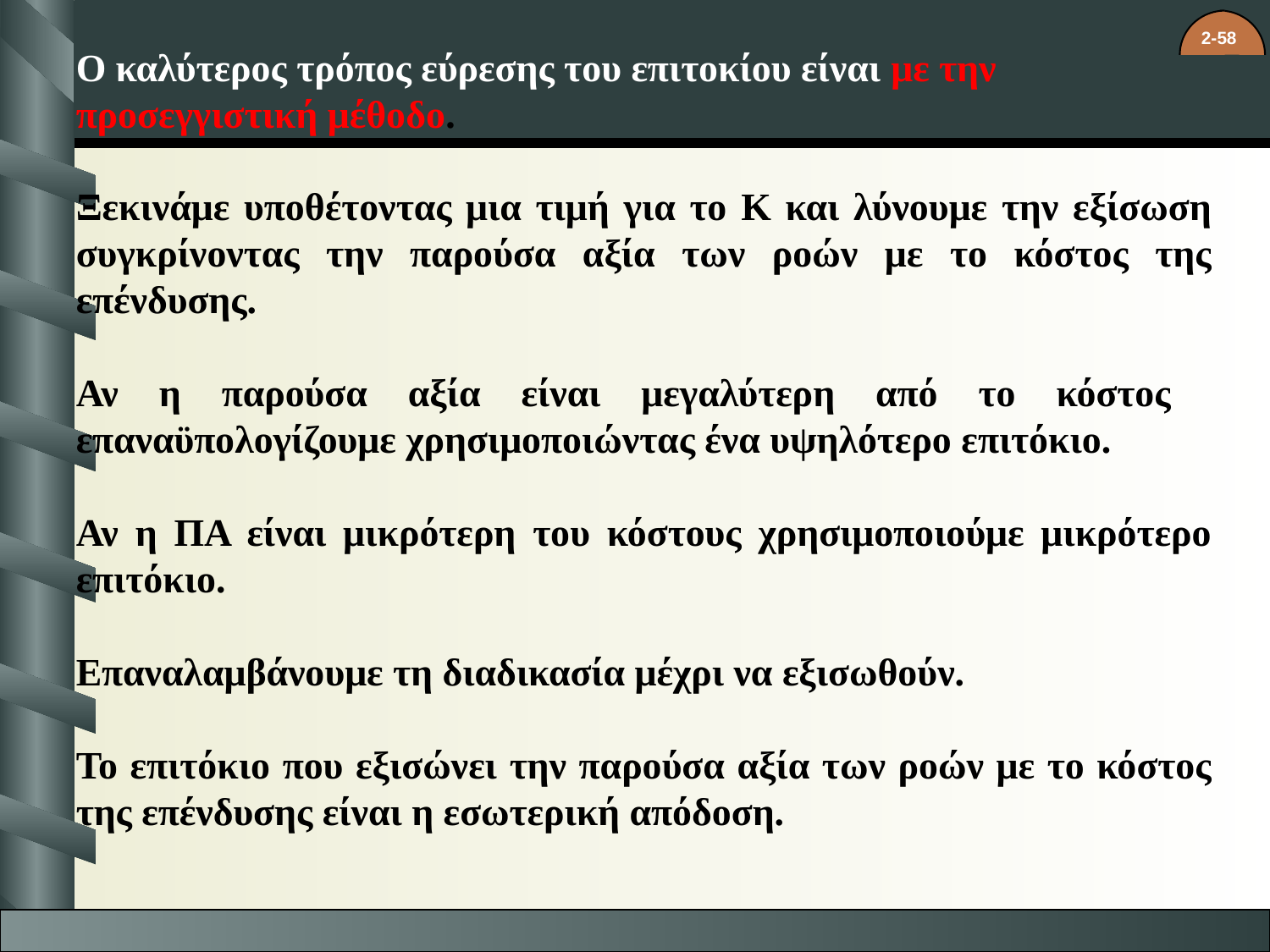

Ο καλύτερος τρόπος εύρεσης του επιτοκίου είναι με την προσεγγιστική μέθοδο.

Ξεκινάμε υποθέτοντας μια τιμή για το Κ και λύνουμε την εξίσωση συγκρίνοντας την παρούσα αξία των ροών με το κόστος της επένδυσης.

Αν η παρούσα αξία είναι μεγαλύτερη από το κόστος  επαναϋπολογίζουμε χρησιμοποιώντας ένα υψηλότερο επιτόκιο.

Αν η ΠΑ είναι μικρότερη του κόστους χρησιμοποιούμε μικρότερο επιτόκιο.

Επαναλαμβάνουμε τη διαδικασία μέχρι να εξισωθούν.

Το επιτόκιο που εξισώνει την παρούσα αξία των ροών με το κόστος της επένδυσης είναι η εσωτερική απόδοση.